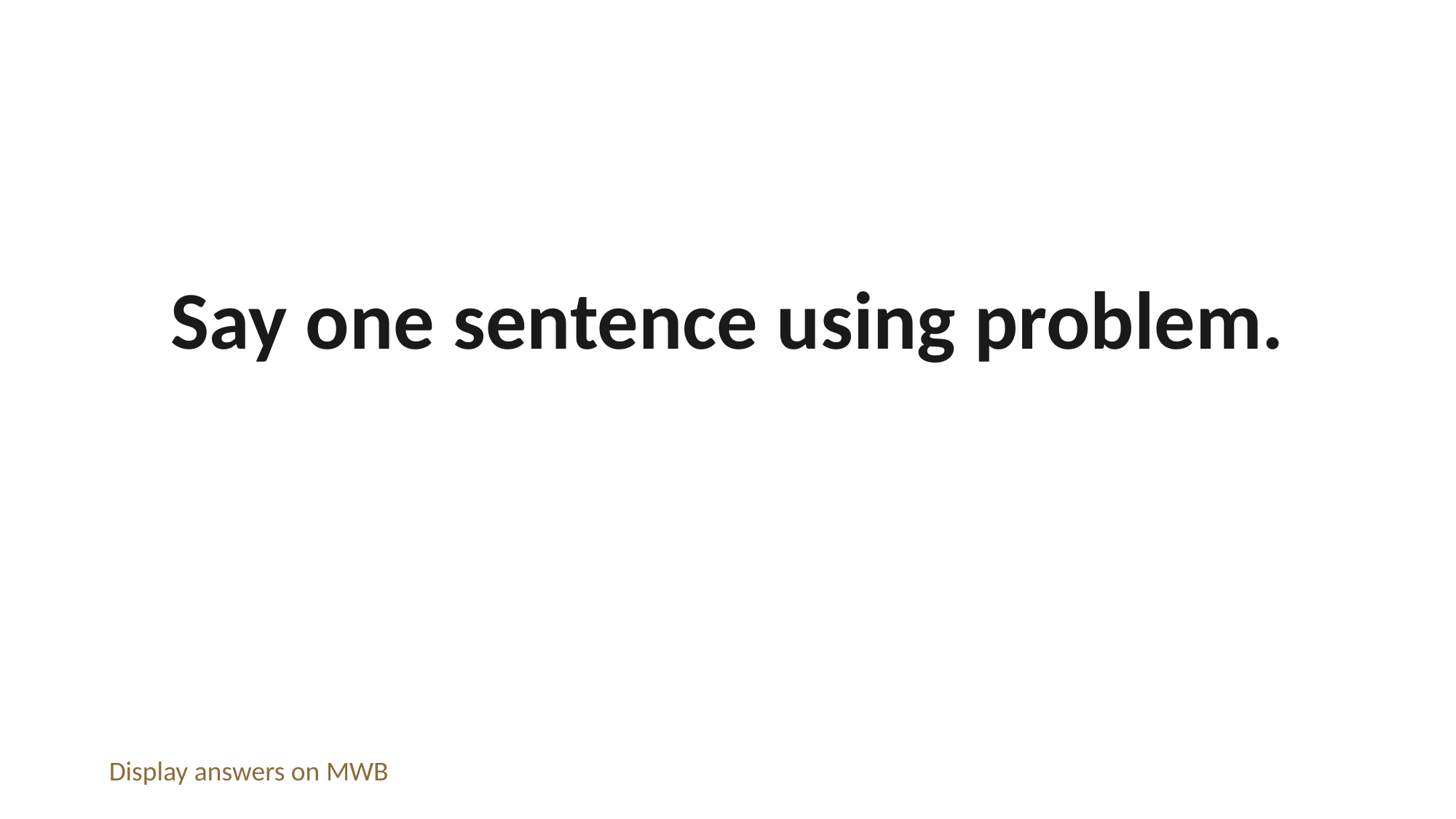

Say one sentence using problem.
Display answers on MWB